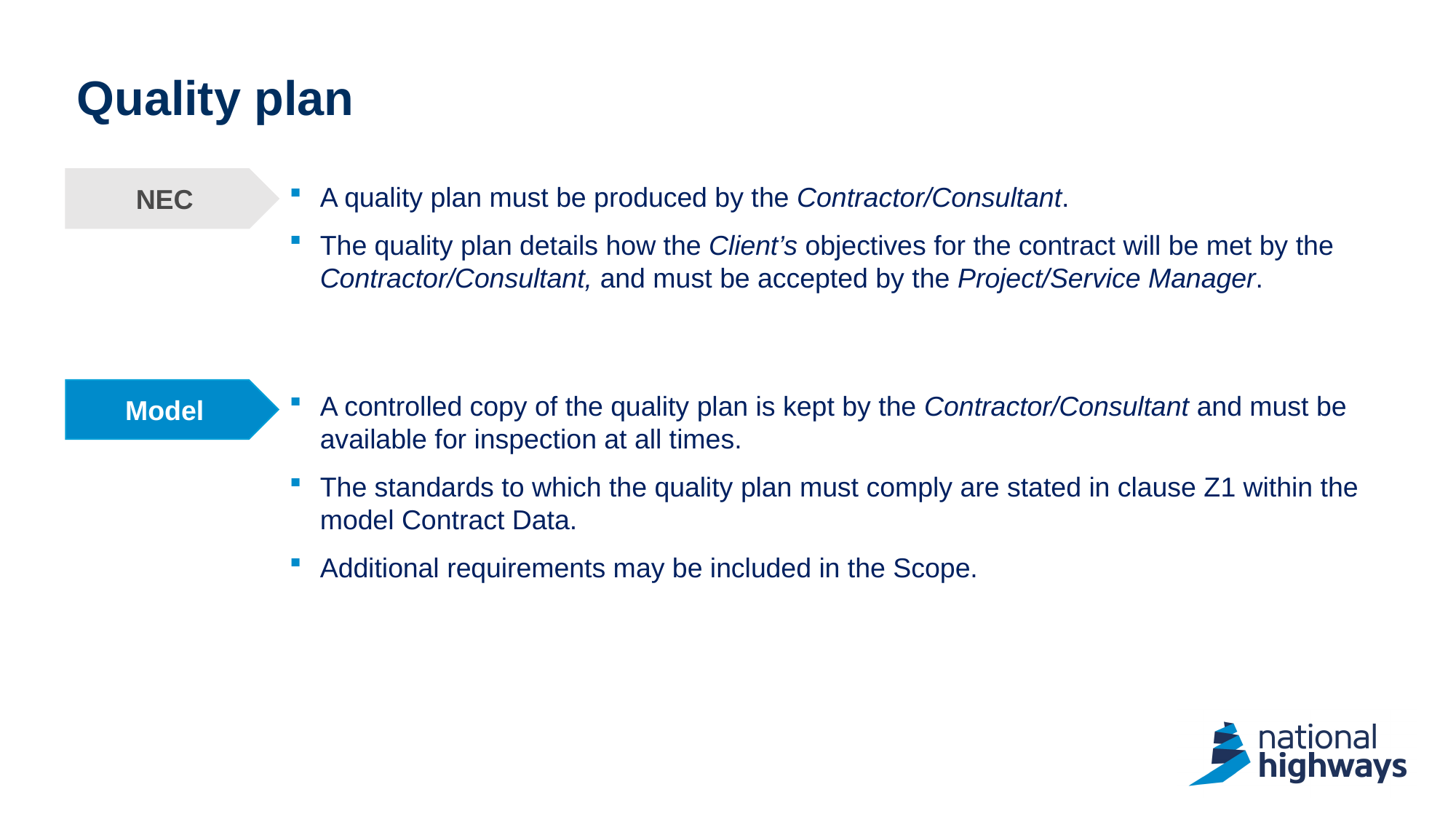

# Quality plan
NEC
A quality plan must be produced by the Contractor/Consultant.
The quality plan details how the Client’s objectives for the contract will be met by the Contractor/Consultant, and must be accepted by the Project/Service Manager.

Model
A controlled copy of the quality plan is kept by the Contractor/Consultant and must be available for inspection at all times.
The standards to which the quality plan must comply are stated in clause Z1 within the model Contract Data.
Additional requirements may be included in the Scope.